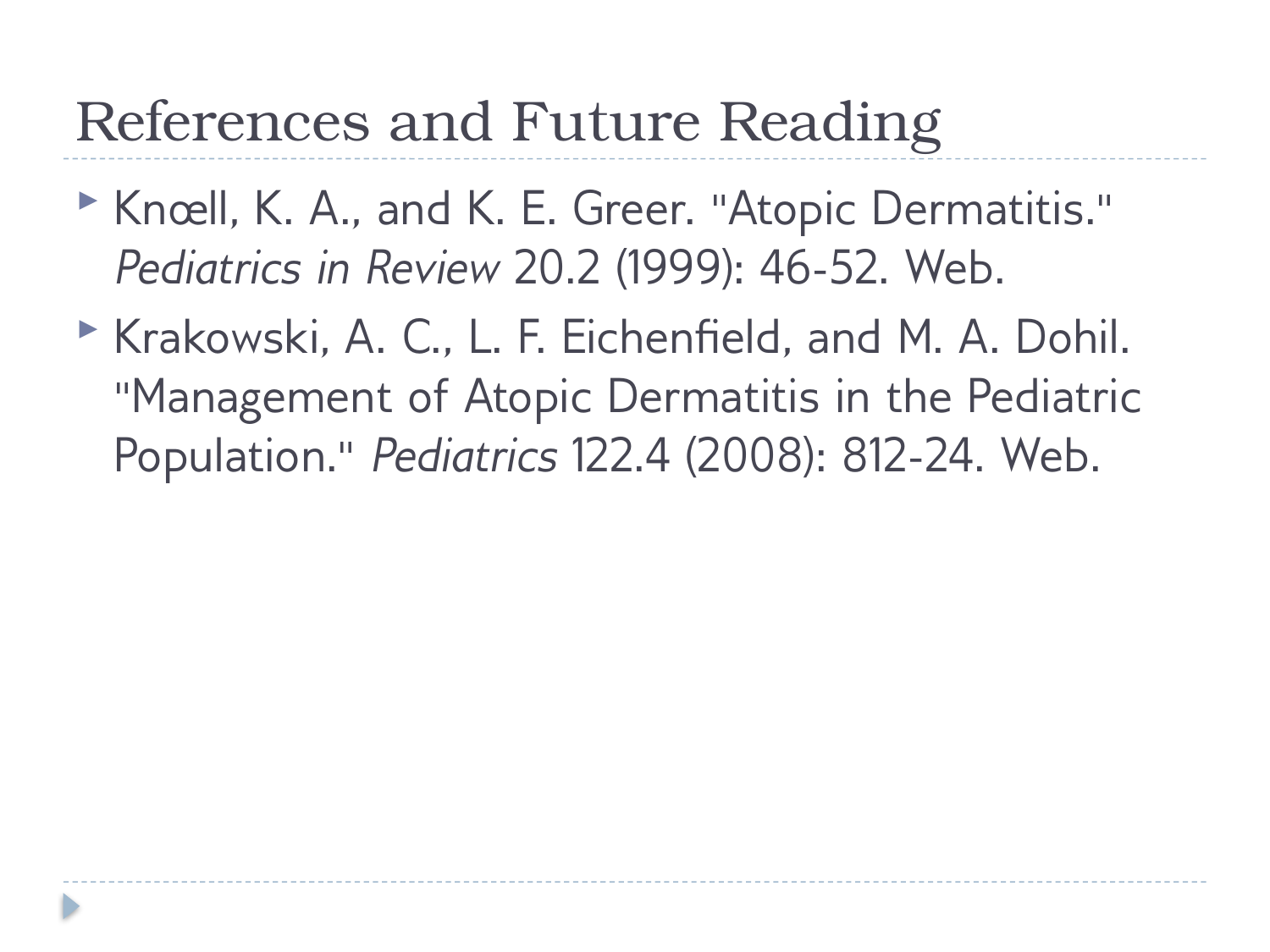

# References and Future Reading
Knoell, K. A., and K. E. Greer. "Atopic Dermatitis." Pediatrics in Review 20.2 (1999): 46-52. Web.
Krakowski, A. C., L. F. Eichenfield, and M. A. Dohil. "Management of Atopic Dermatitis in the Pediatric Population." Pediatrics 122.4 (2008): 812-24. Web.